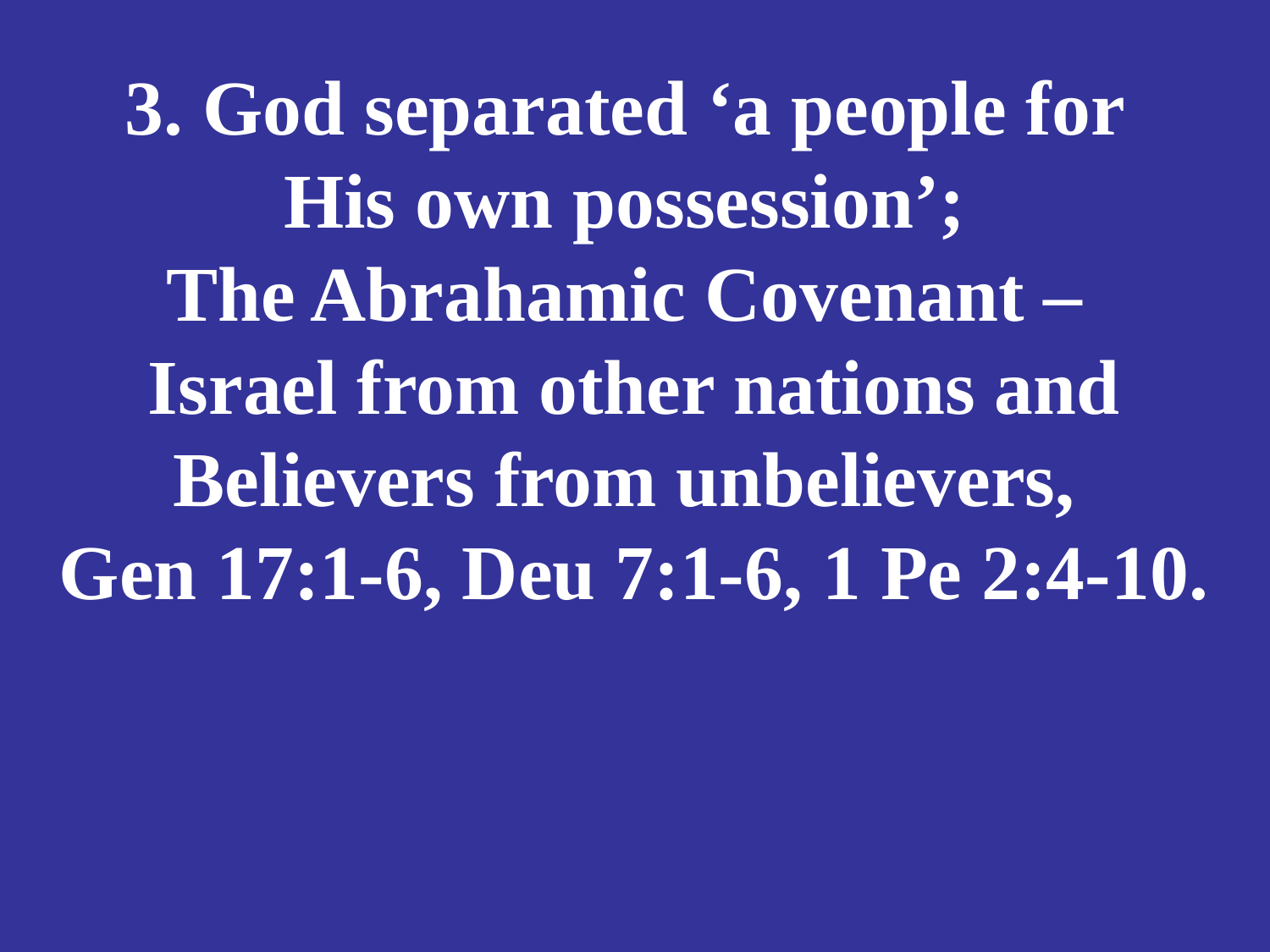

# 3. God separated ‘a people for His own possession’; The Abrahamic Covenant – Israel from other nations and Believers from unbelievers, Gen 17:1-6, Deu 7:1-6, 1 Pe 2:4-10.